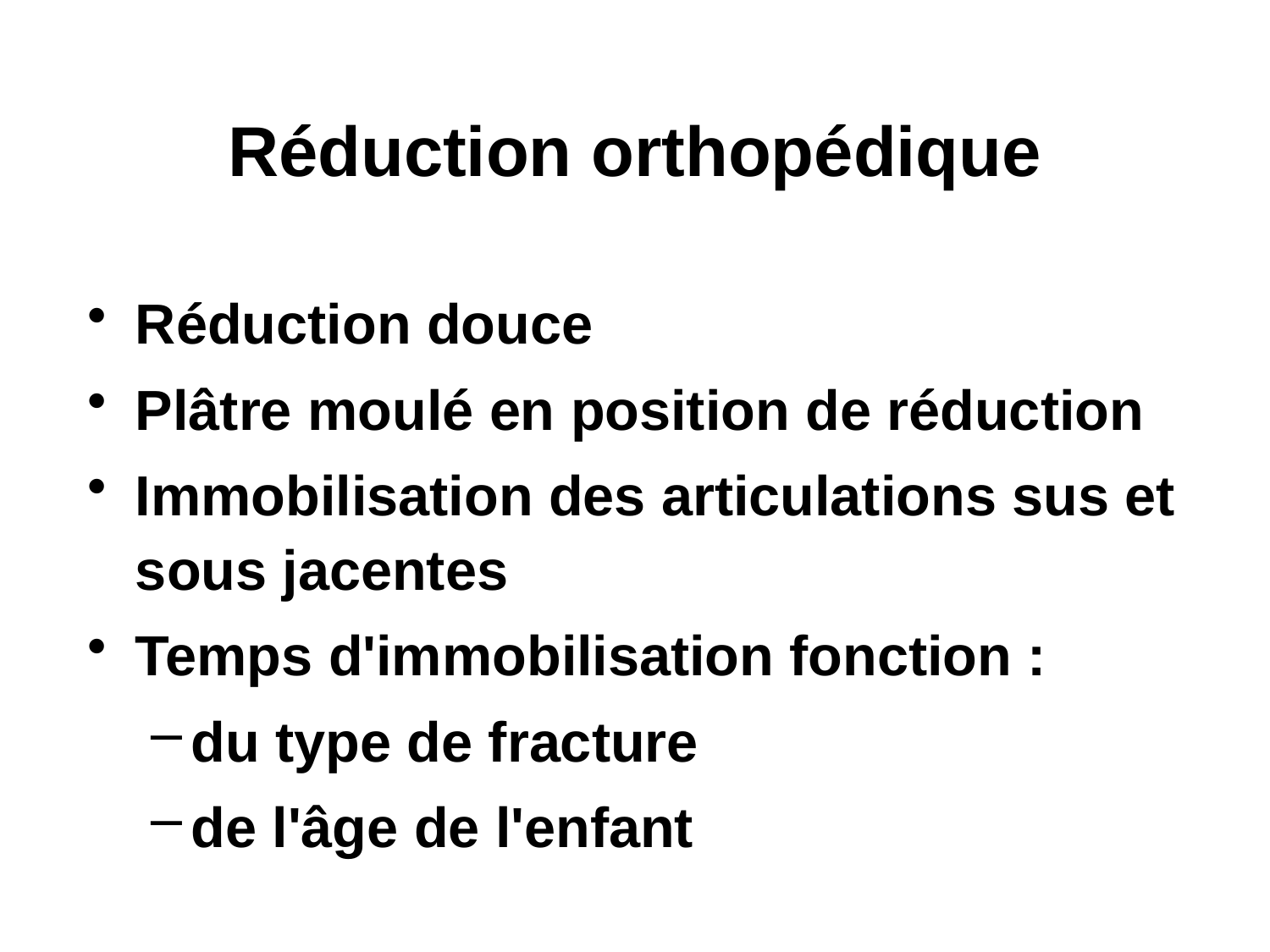

# Réduction orthopédique
Réduction douce
Plâtre moulé en position de réduction
Immobilisation des articulations sus et sous jacentes
Temps d'immobilisation fonction :
du type de fracture
de l'âge de l'enfant